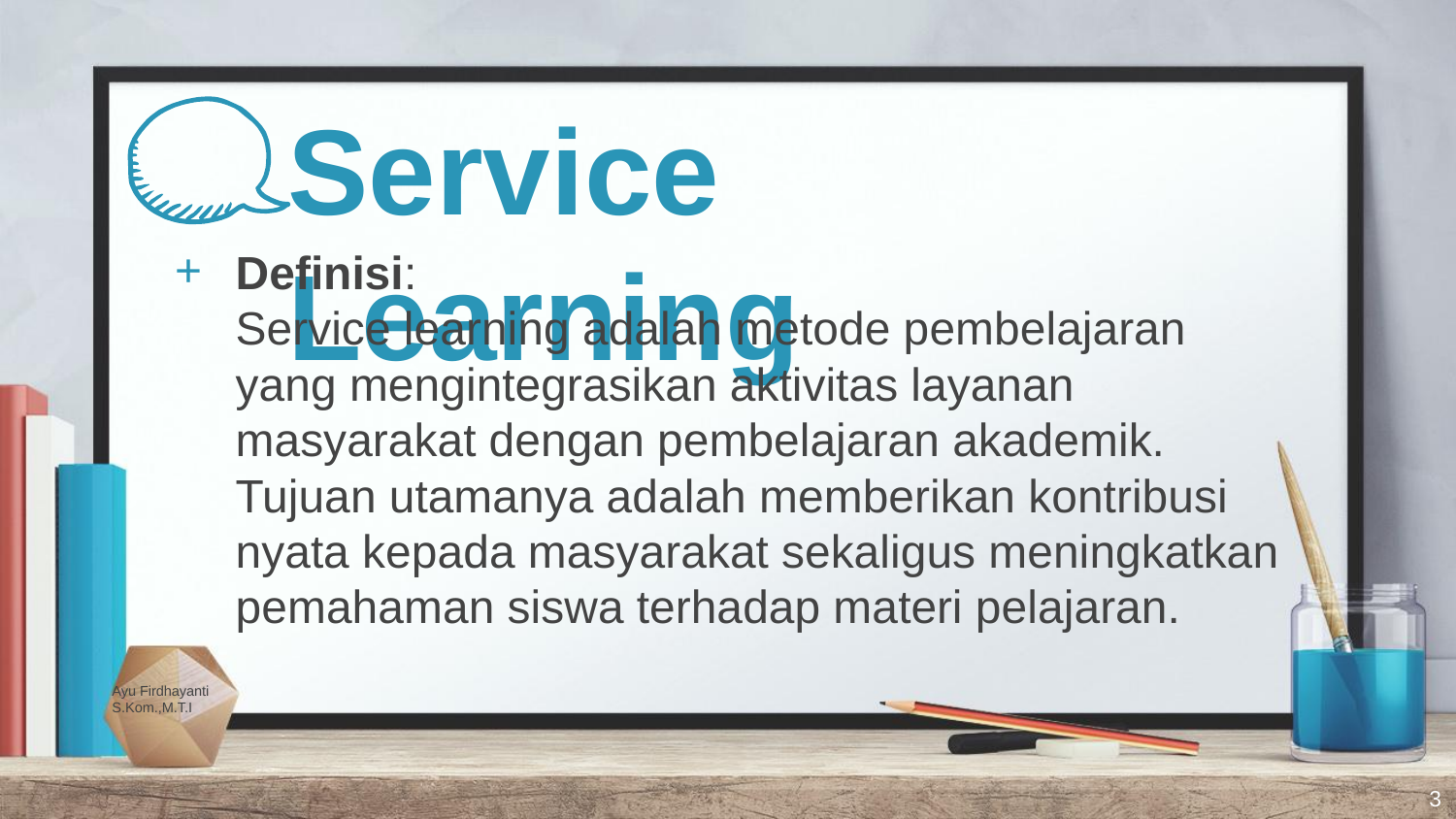

# Service Learning

Definisi:
Service learning adalah metode pembelajaran yang mengintegrasikan aktivitas layanan masyarakat dengan pembelajaran akademik. Tujuan utamanya adalah memberikan kontribusi nyata kepada masyarakat sekaligus meningkatkan pemahaman siswa terhadap materi pelajaran.
Ayu Firdhayanti S.Kom.,M.T.I
3